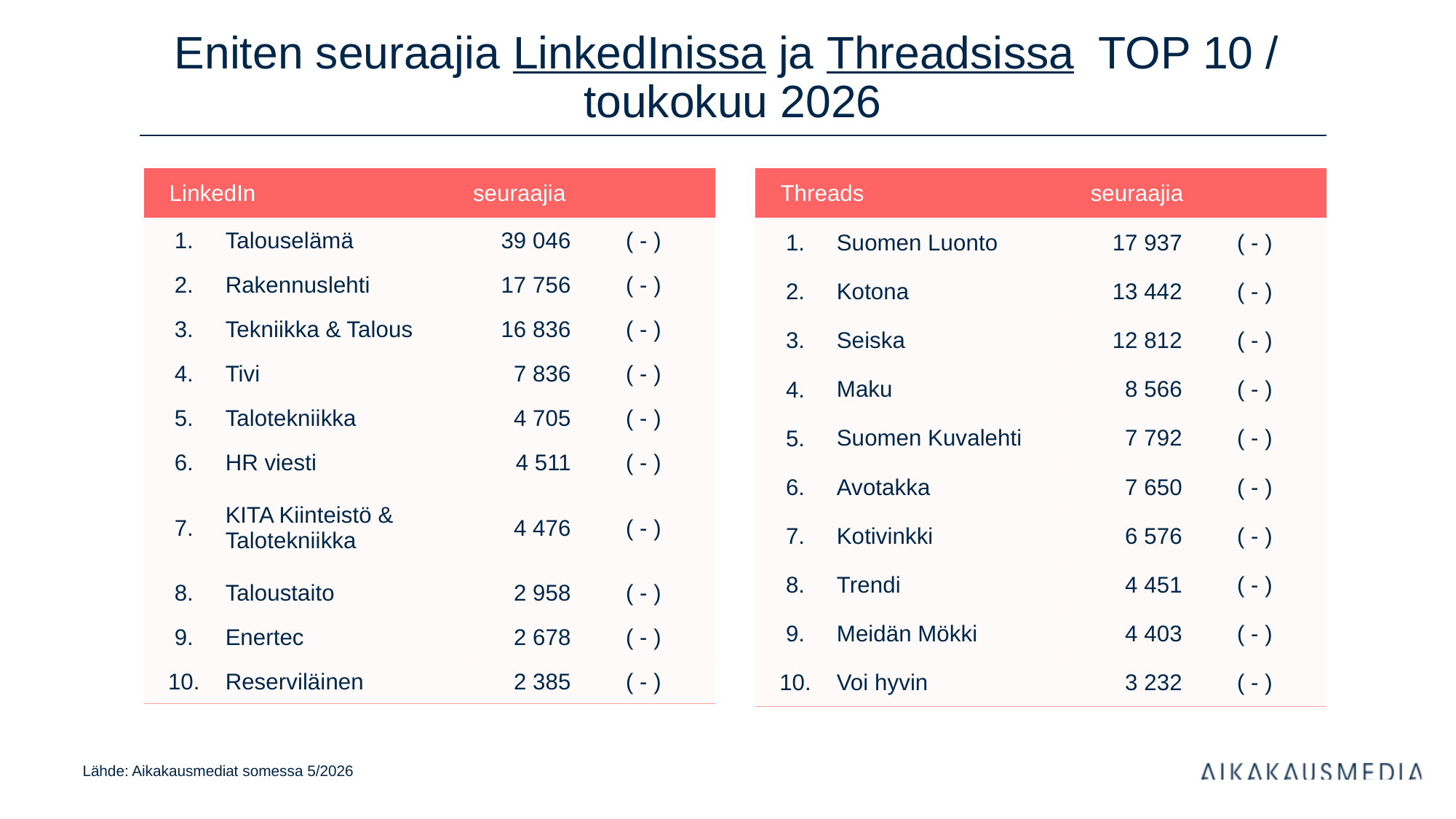

# Eniten seuraajia LinkedInissa ja Threadsissa  TOP 10 / toukokuu 2026
| Threads |  | seuraajia |  |
| --- | --- | --- | --- |
| 1. | Suomen Luonto | 17 937 | ( - ) |
| 2. | Kotona | 13 442 | ( - ) |
| 3. | Seiska | 12 812 | ( - ) |
| 4. | Maku | 8 566 | ( - ) |
| 5. | Suomen Kuvalehti | 7 792 | ( - ) |
| 6. | Avotakka | 7 650 | ( - ) |
| 7. | Kotivinkki | 6 576 | ( - ) |
| 8. | Trendi | 4 451 | ( - ) |
| 9. | Meidän Mökki | 4 403 | ( - ) |
| 10. | Voi hyvin | 3 232 | ( - ) |
| LinkedIn |  | seuraajia |  |
| --- | --- | --- | --- |
| 1. | Talouselämä | 39 046 | ( - ) |
| 2. | Rakennuslehti | 17 756 | ( - ) |
| 3. | Tekniikka & Talous | 16 836 | ( - ) |
| 4. | Tivi | 7 836 | ( - ) |
| 5. | Talotekniikka | 4 705 | ( - ) |
| 6. | HR viesti | 4 511 | ( - ) |
| 7. | KITA Kiinteistö & Talotekniikka | 4 476 | ( - ) |
| 8. | Taloustaito | 2 958 | ( - ) |
| 9. | Enertec | 2 678 | ( - ) |
| 10. | Reserviläinen | 2 385 | ( - ) |